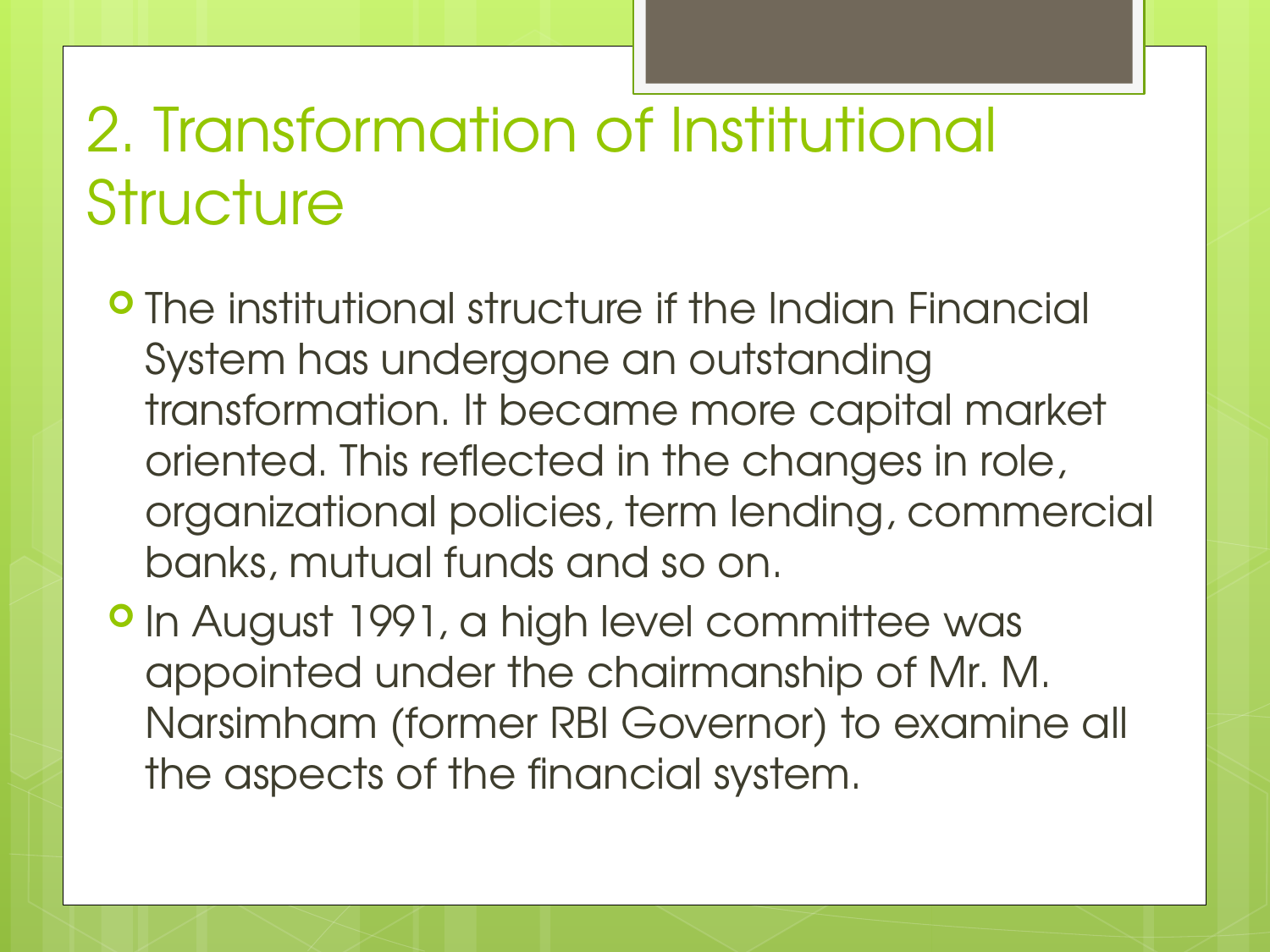

# 2. Transformation of Institutional Structure
The institutional structure if the Indian Financial System has undergone an outstanding transformation. It became more capital market oriented. This reflected in the changes in role, organizational policies, term lending, commercial banks, mutual funds and so on.
In August 1991, a high level committee was appointed under the chairmanship of Mr. M. Narsimham (former RBI Governor) to examine all the aspects of the financial system.